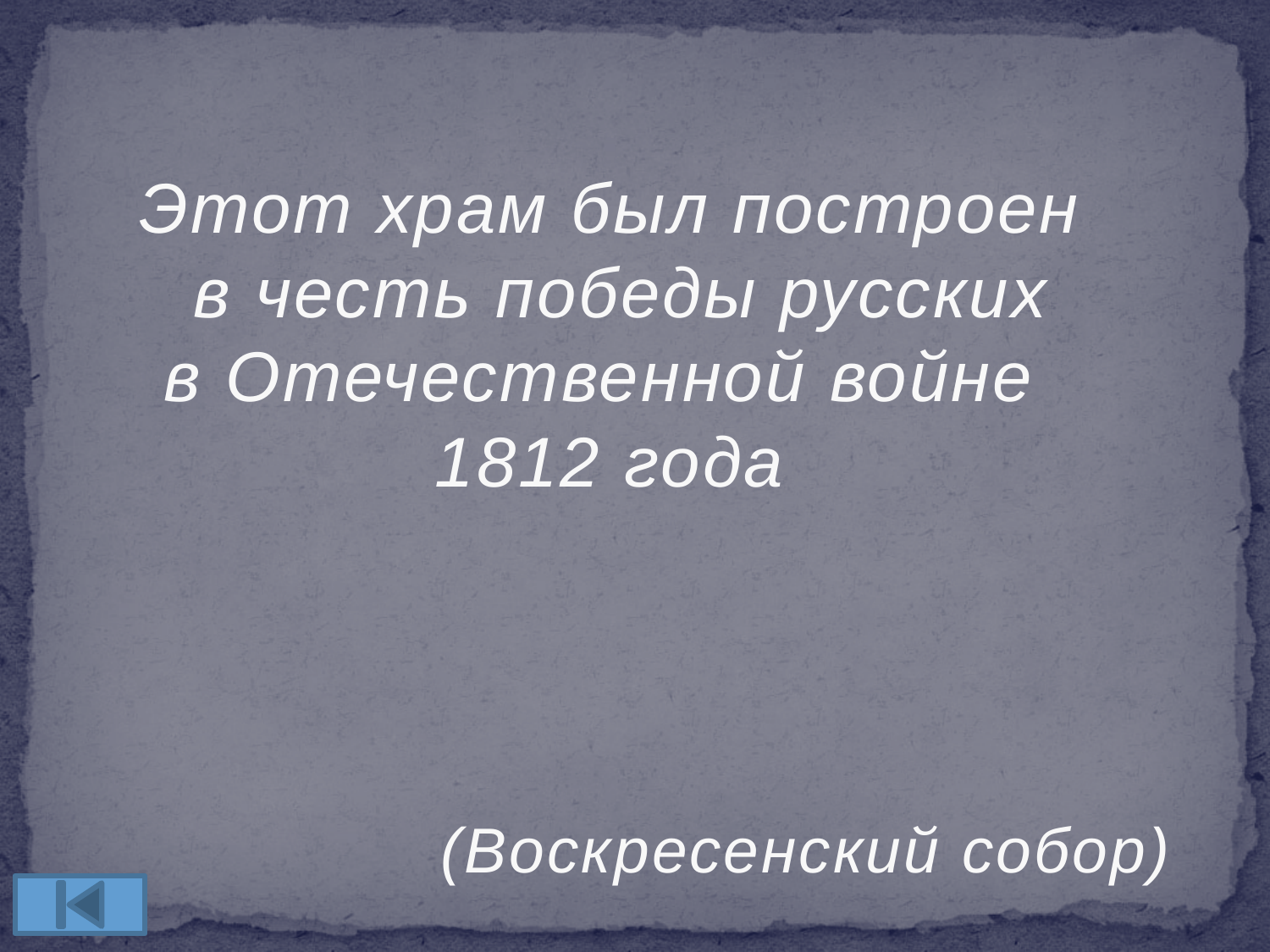

Этот храм был построен
 в честь победы русских
в Отечественной войне
1812 года
(Воскресенский собор)